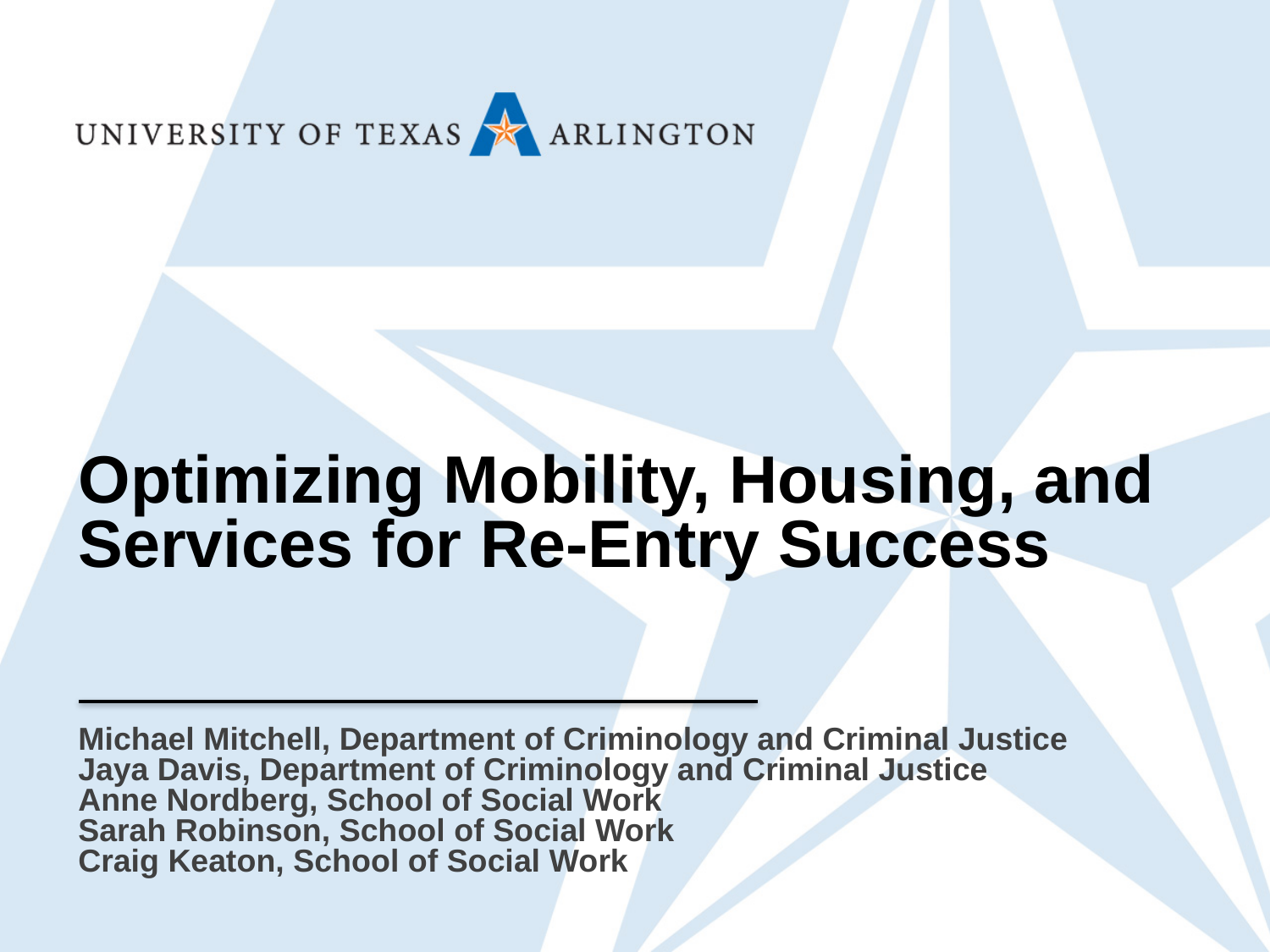

Optimizing Mobility, Housing, and Services for Re-Entry Success
Michael Mitchell, Department of Criminology and Criminal Justice
Jaya Davis, Department of Criminology and Criminal Justice
Anne Nordberg, School of Social Work
Sarah Robinson, School of Social Work
Craig Keaton, School of Social Work